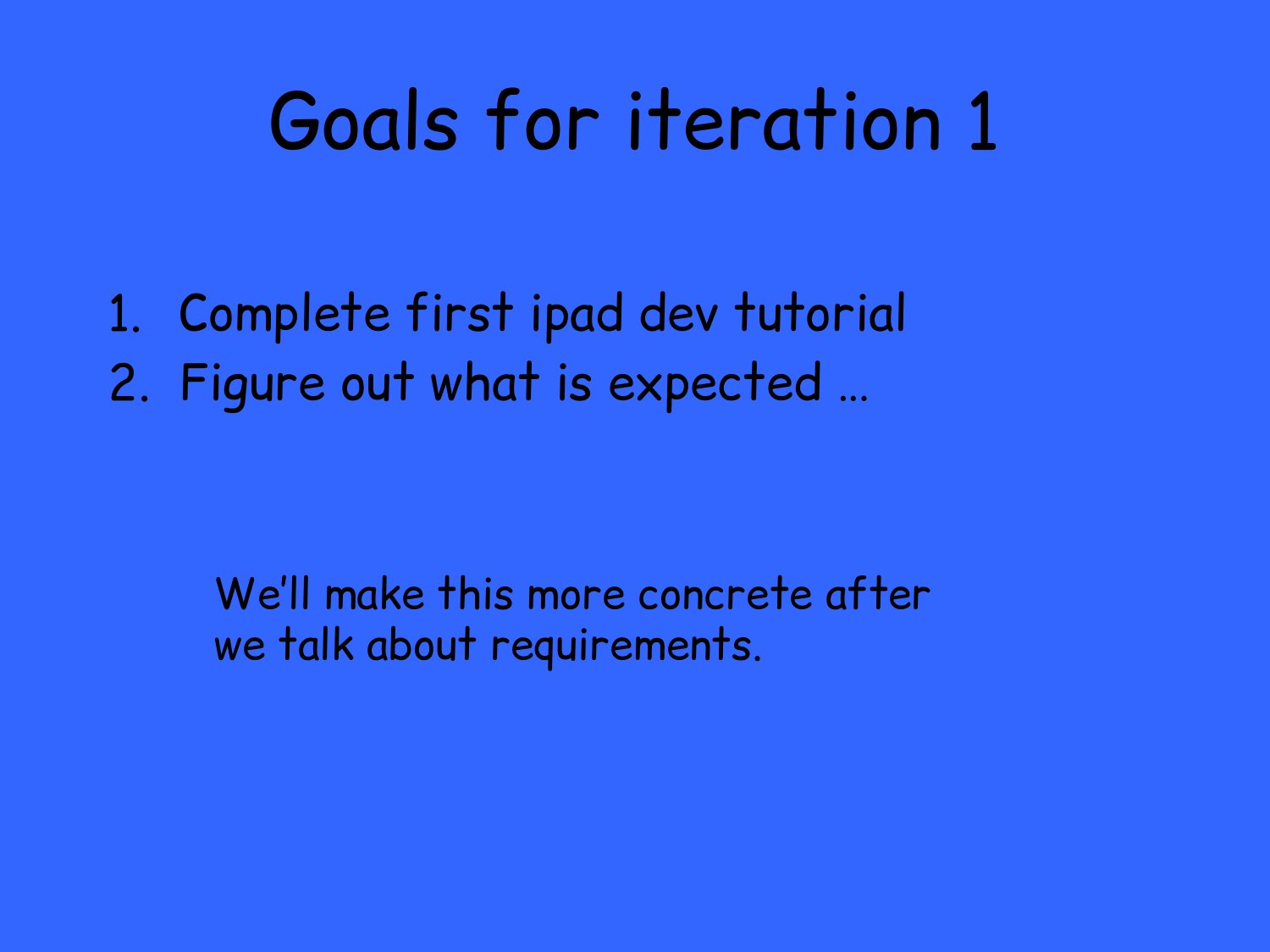

# Goals for iteration 1
Complete first ipad dev tutorial
Figure out what is expected …

We’ll make this more concrete after we talk about requirements.